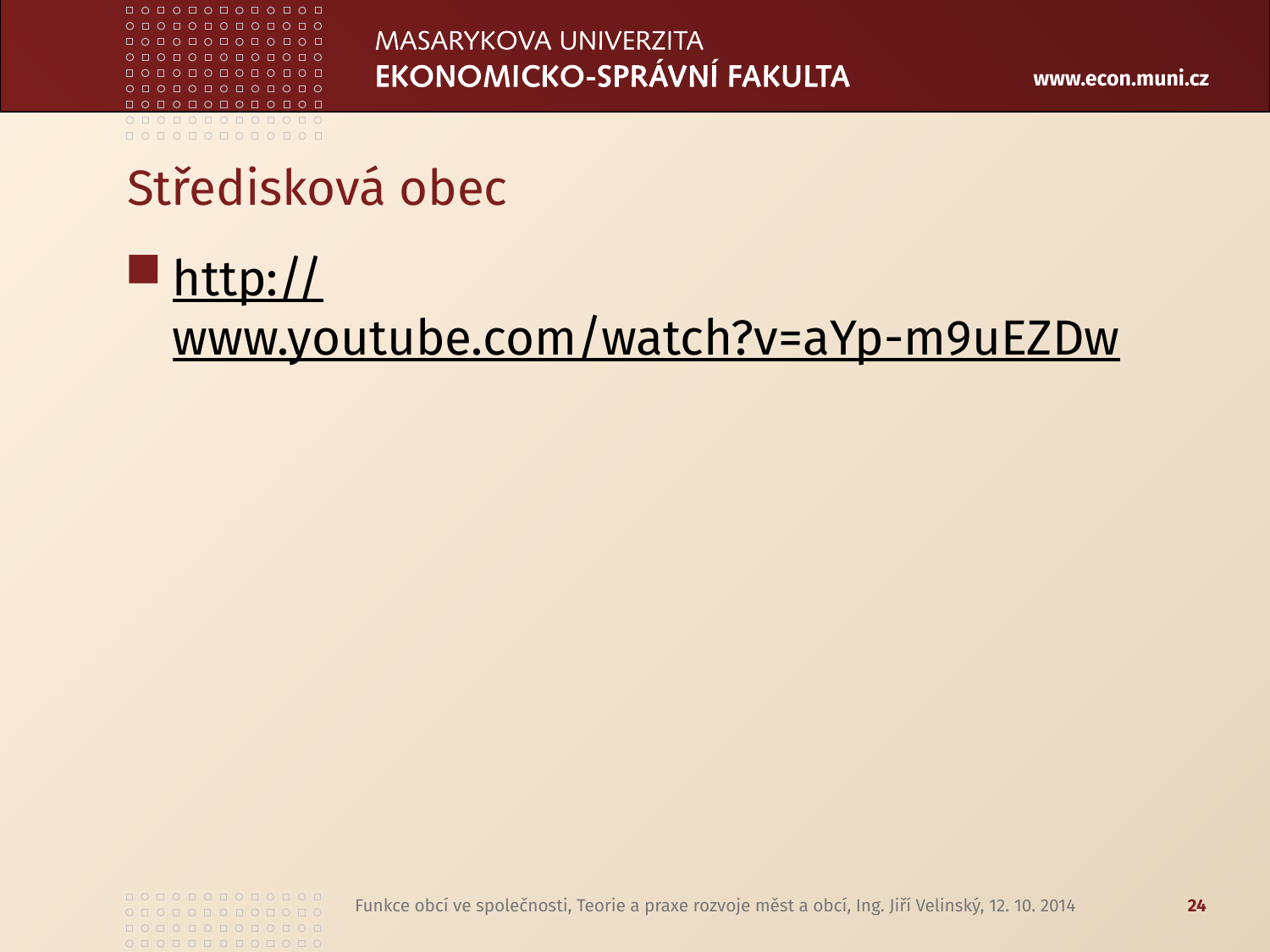

# Středisková obec
http://www.youtube.com/watch?v=aYp-m9uEZDw
Funkce obcí ve společnosti, Teorie a praxe rozvoje měst a obcí, Ing. Jiří Velinský, 12. 10. 2014
24